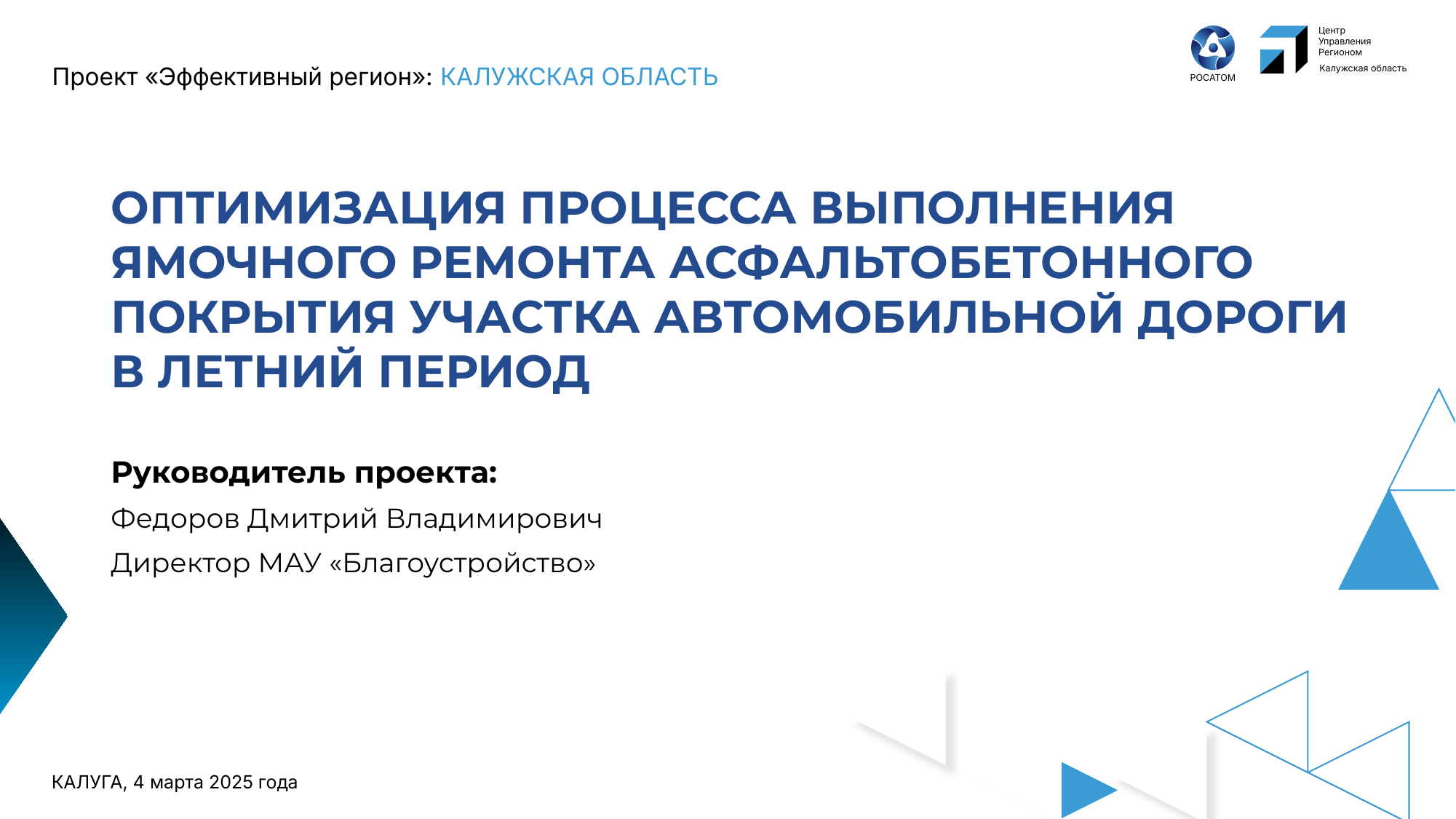

# ОПТИМИЗАЦИЯ ПРОЦЕССА ВЫПОЛНЕНИЯ ЯМОЧНОГО РЕМОНТА АСФАЛЬТОБЕТОННОГО ПОКРЫТИЯ УЧАСТКА АВТОМОБИЛЬНОЙ ДОРОГИ В ЛЕТНИЙ ПЕРИОД
Руководитель проекта:
Федоров Дмитрий Владимирович
Директор МАУ «Благоустройство»